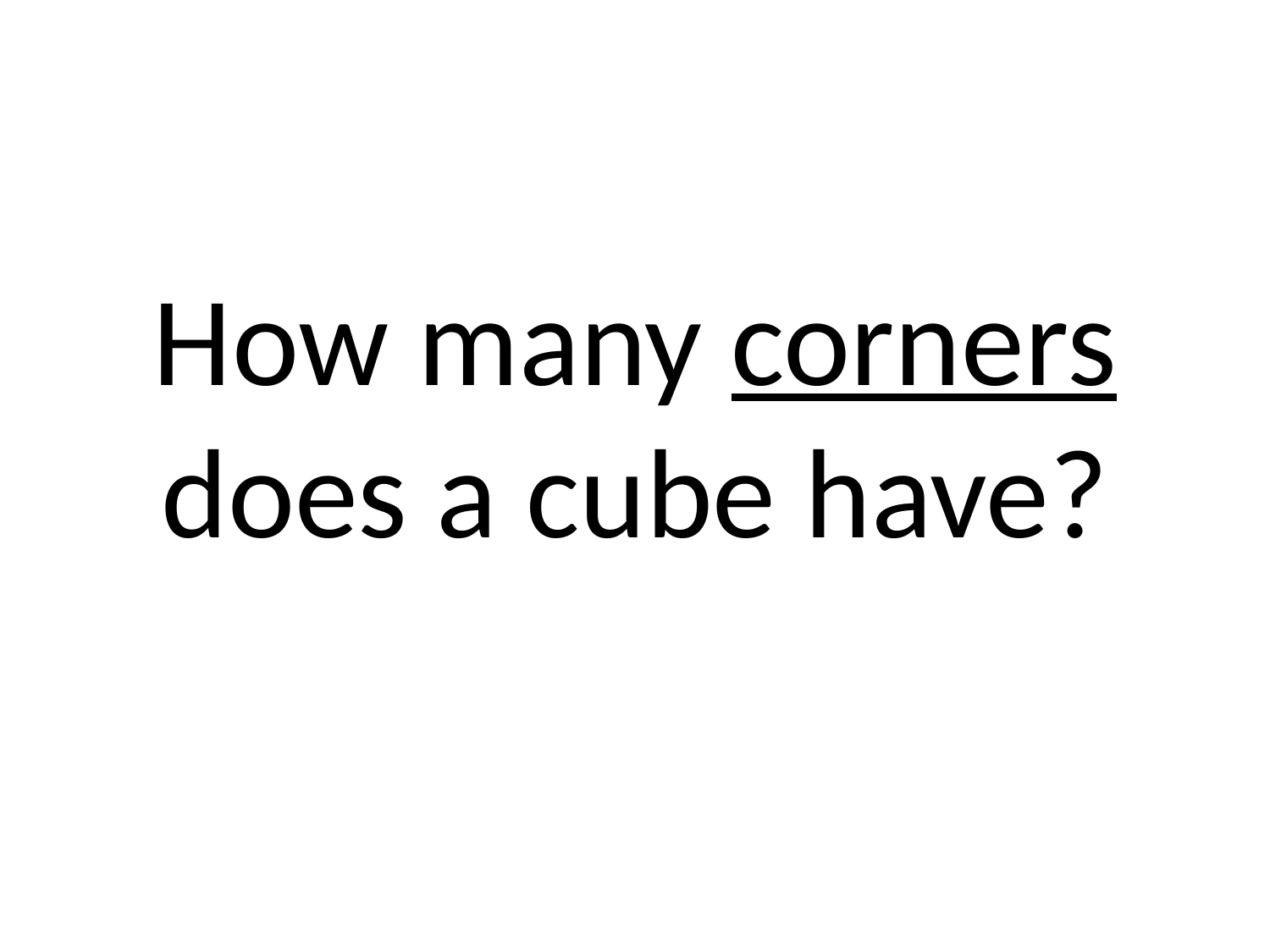

# How many corners does a cube have?